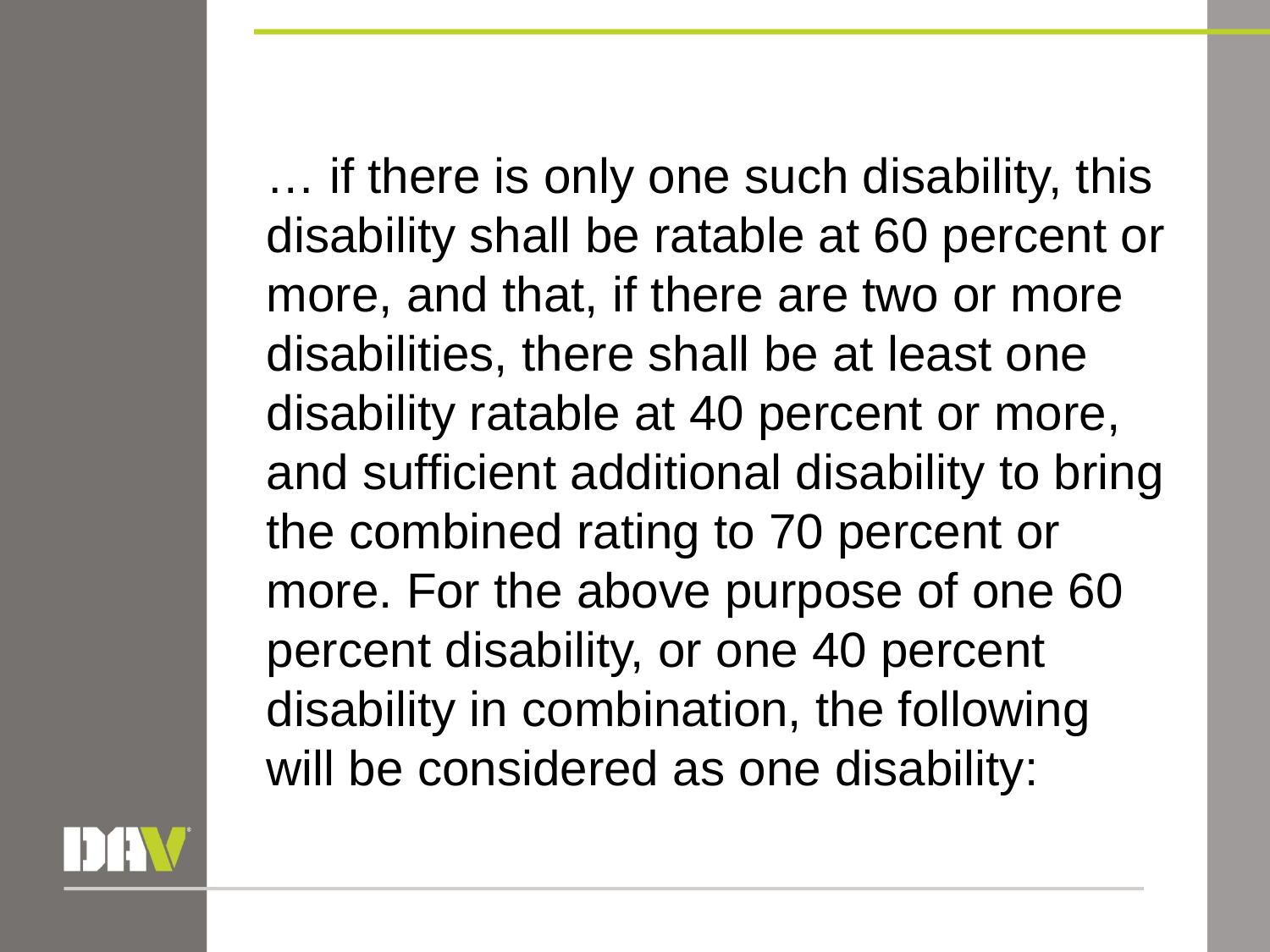

… if there is only one such disability, this disability shall be ratable at 60 percent or more, and that, if there are two or more disabilities, there shall be at least one disability ratable at 40 percent or more, and sufficient additional disability to bring the combined rating to 70 percent or more. For the above purpose of one 60 percent disability, or one 40 percent disability in combination, the following will be considered as one disability: